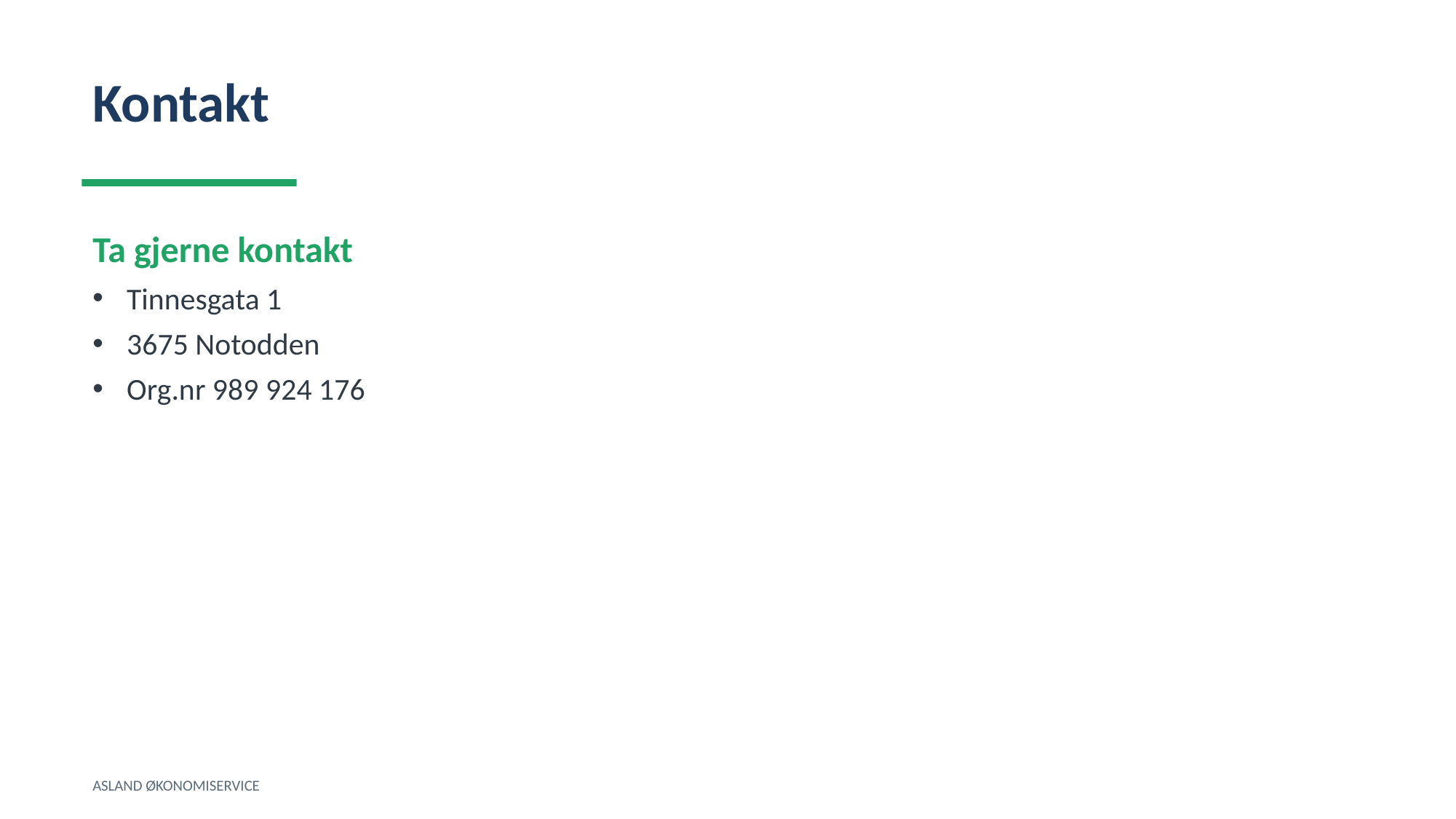

Kontakt

Ta gjerne kontakt
Tinnesgata 1
3675 Notodden
Org.nr 989 924 176
ASLAND ØKONOMISERVICE